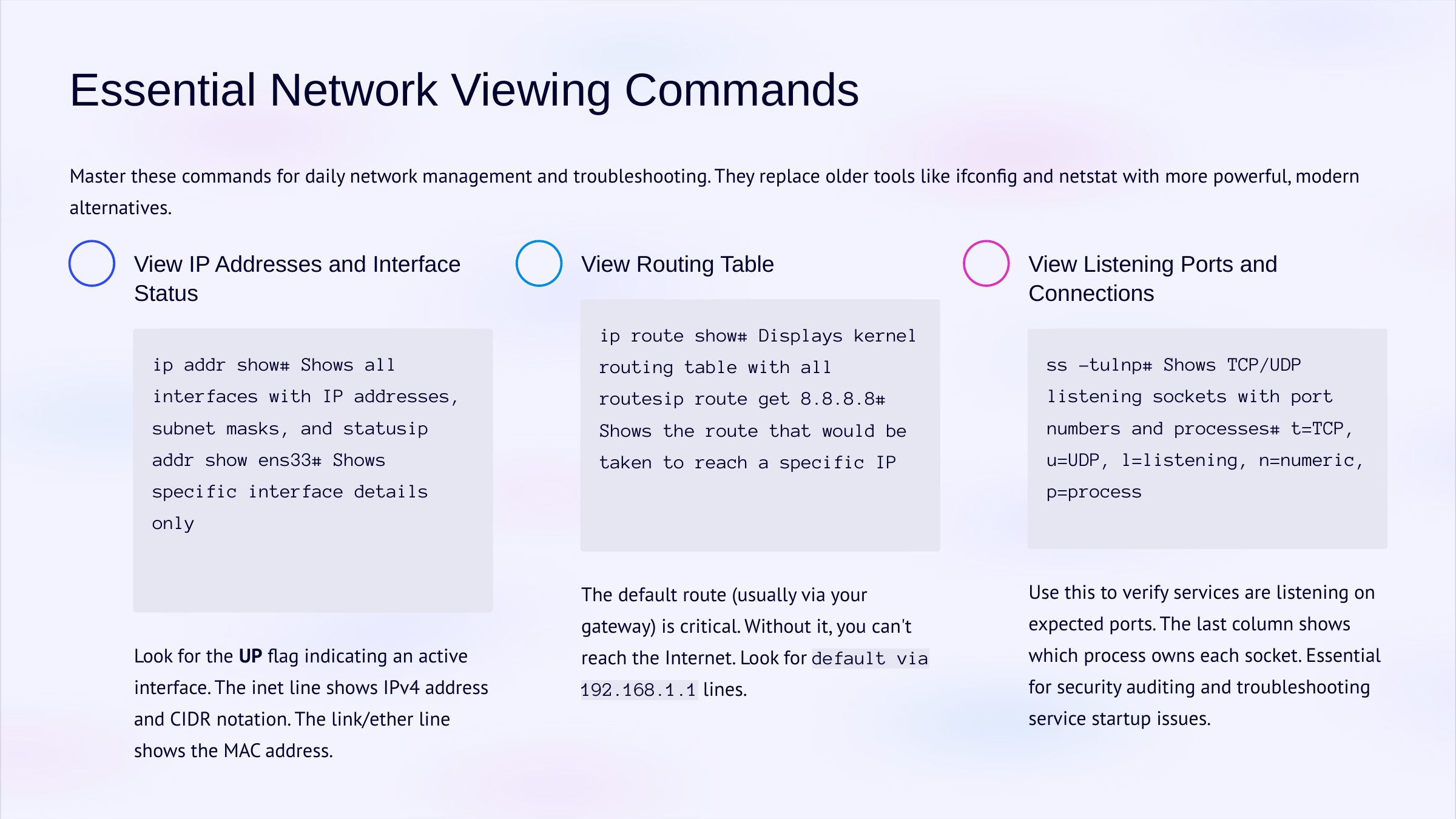

Essential Network Viewing Commands
Master these commands for daily network management and troubleshooting. They replace older tools like ifconfig and netstat with more powerful, modern alternatives.

View IP Addresses and Interface Status
View Routing Table
View Listening Ports and Connections

ip route show# Displays kernel routing table with all routesip route get 8.8.8.8# Shows the route that would be taken to reach a specific IP

ip addr show# Shows all interfaces with IP addresses, subnet masks, and statusip addr show ens33# Shows specific interface details only
ss -tulnp# Shows TCP/UDP listening sockets with port numbers and processes# t=TCP, u=UDP, l=listening, n=numeric, p=process
Use this to verify services are listening on expected ports. The last column shows which process owns each socket. Essential for security auditing and troubleshooting service startup issues.
The default route (usually via your gateway) is critical. Without it, you can't reach the Internet. Look for default via 192.168.1.1 lines.
Look for the UP flag indicating an active interface. The inet line shows IPv4 address and CIDR notation. The link/ether line shows the MAC address.